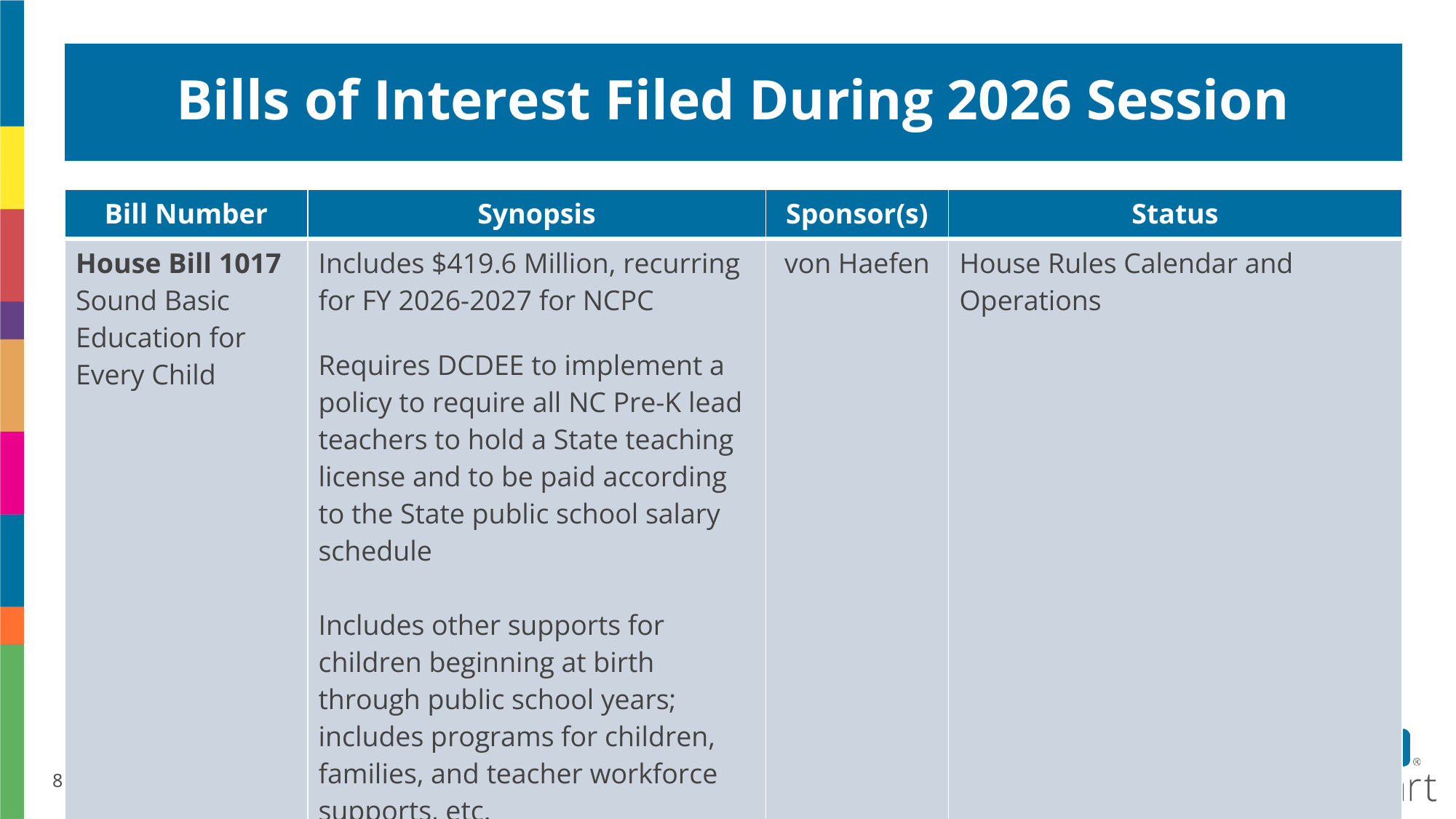

# Bills of Interest Filed During 2026 Session
| Bill Number | Synopsis | Sponsor(s) | Status |
| --- | --- | --- | --- |
| House Bill 1017 Sound Basic Education for Every Child | Includes $419.6 Million, recurring for FY 2026-2027 for NCPC Requires DCDEE to implement a policy to require all NC Pre-K lead teachers to hold a State teaching license and to be paid according to the State public school salary schedule Includes other supports for children beginning at birth through public school years; includes programs for children, families, and teacher workforce supports, etc. | von Haefen | House Rules Calendar and Operations |
8